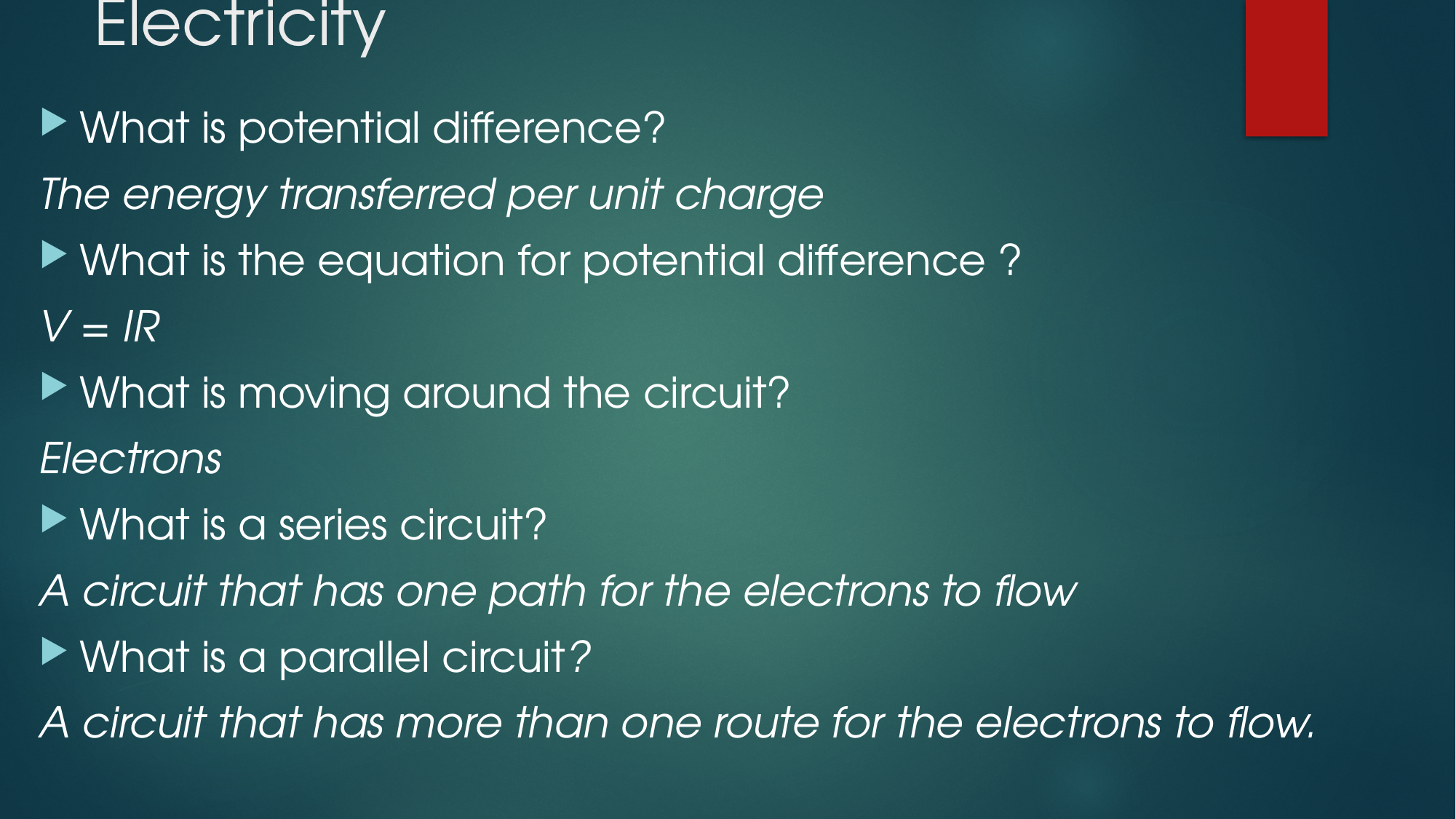

# Electricity
What is potential difference?
The energy transferred per unit charge
What is the equation for potential difference ?
V = IR
What is moving around the circuit?
Electrons
What is a series circuit?
A circuit that has one path for the electrons to flow
What is a parallel circuit?
A circuit that has more than one route for the electrons to flow.